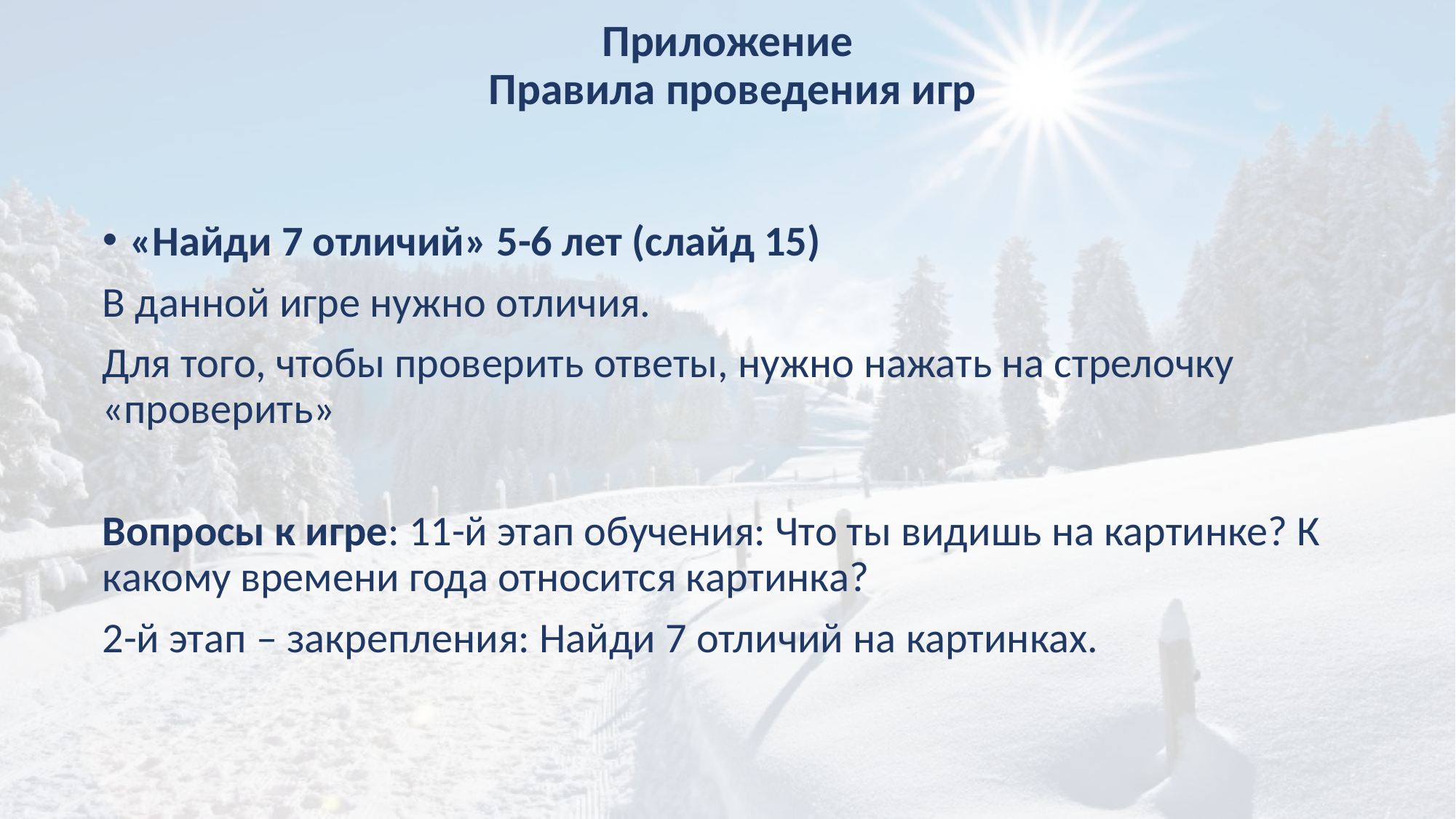

# Приложение Правила проведения игр
«Найди 7 отличий» 5-6 лет (слайд 15)
В данной игре нужно отличия.
Для того, чтобы проверить ответы, нужно нажать на стрелочку «проверить»

Вопросы к игре: 11-й этап обучения: Что ты видишь на картинке? К какому времени года относится картинка?
2-й этап – закрепления: Найди 7 отличий на картинках.